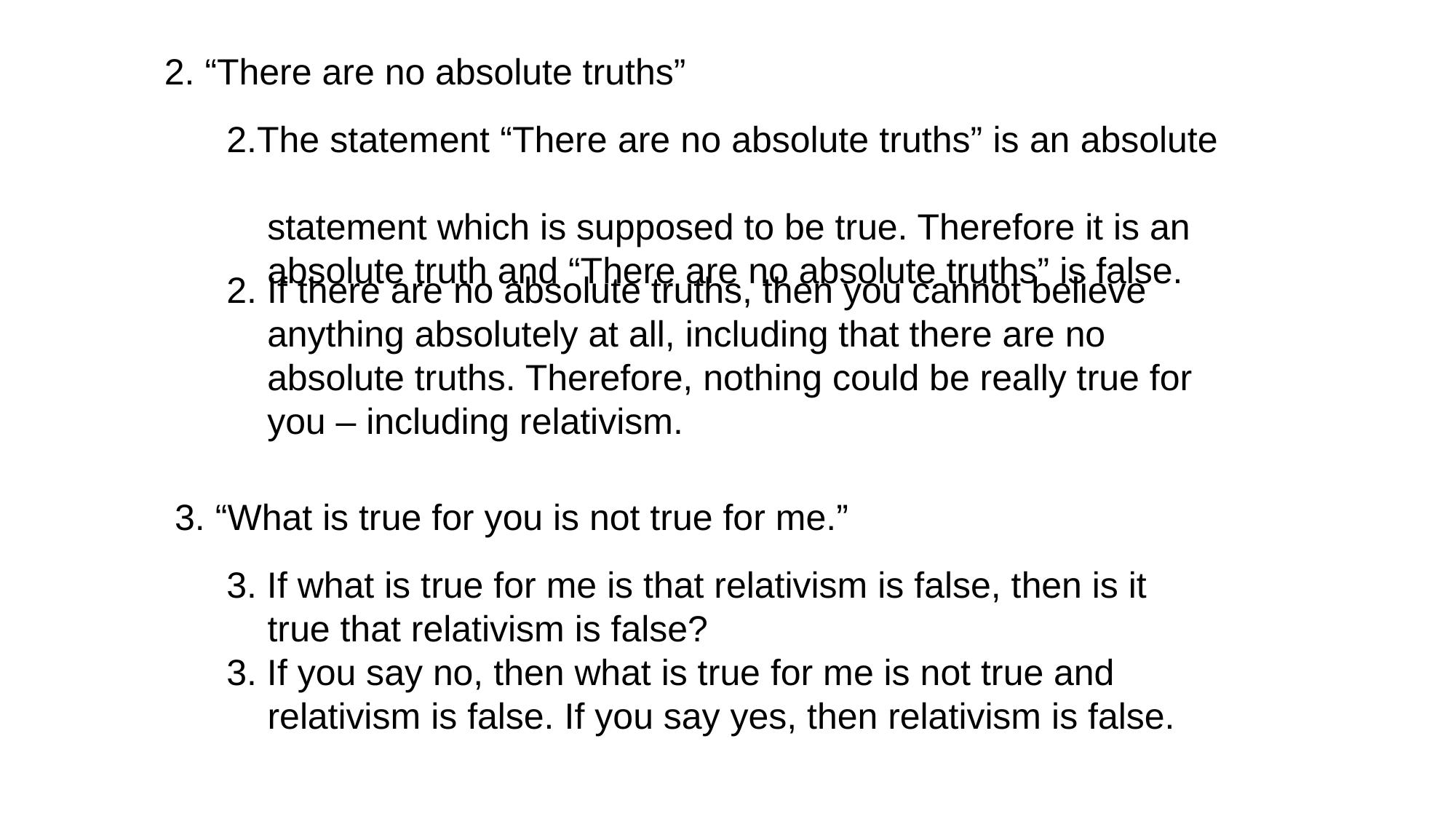

2. “There are no absolute truths”
2.The statement “There are no absolute truths” is an absolute
    statement which is supposed to be true. Therefore it is an
    absolute truth and “There are no absolute truths” is false.
2. If there are no absolute truths, then you cannot believe
    anything absolutely at all, including that there are no
    absolute truths. Therefore, nothing could be really true for
    you – including relativism.
3. “What is true for you is not true for me.”
3. If what is true for me is that relativism is false, then is it
    true that relativism is false?
3. If you say no, then what is true for me is not true and
    relativism is false. If you say yes, then relativism is false.